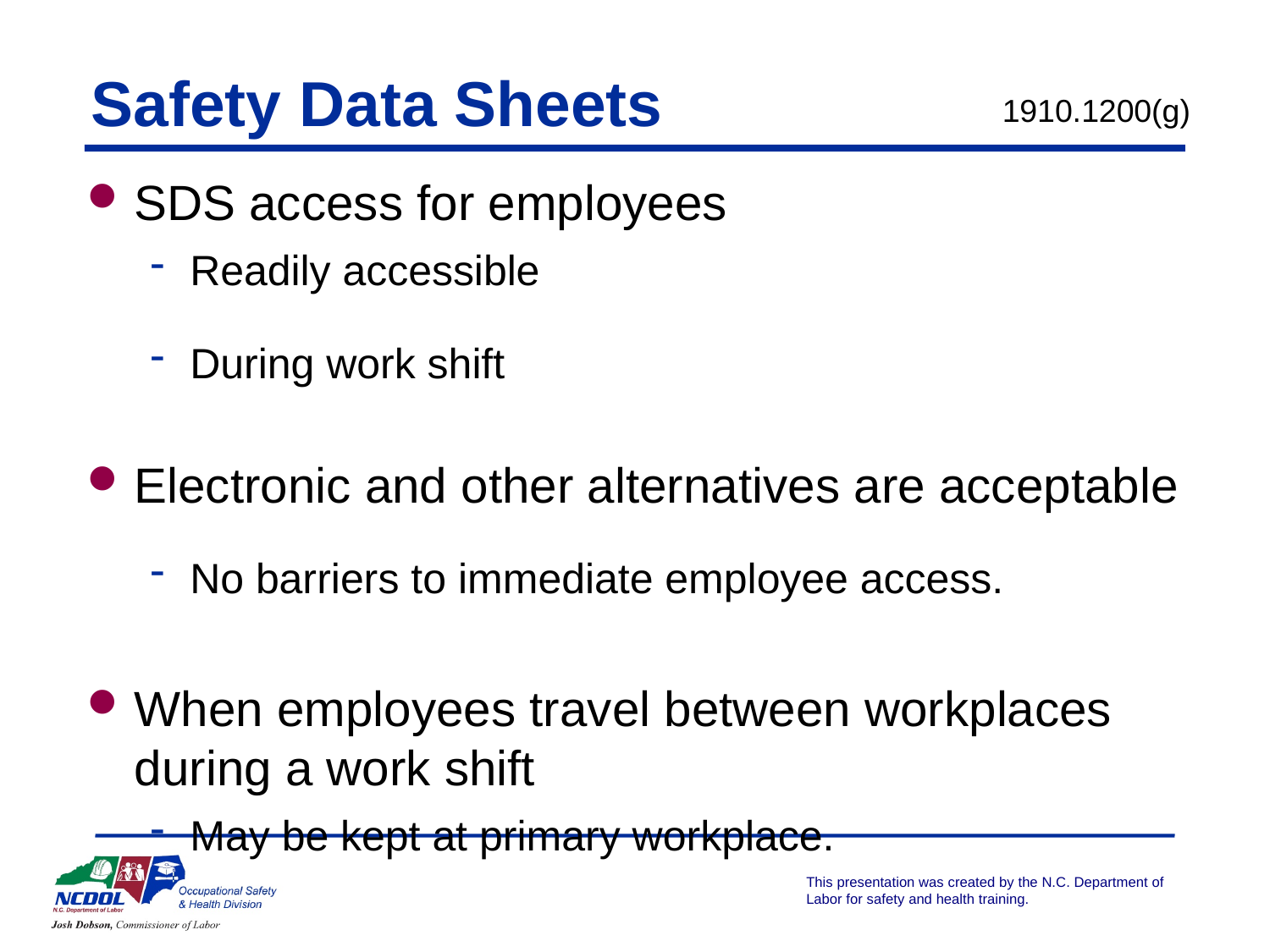

# Safety Data Sheets
1910.1200(g)
SDS access for employees

Readily accessible

During work shift

Electronic and other alternatives are acceptable

No barriers to immediate employee access.

When employees travel between workplaces during a work shift

May be kept at primary workplace.